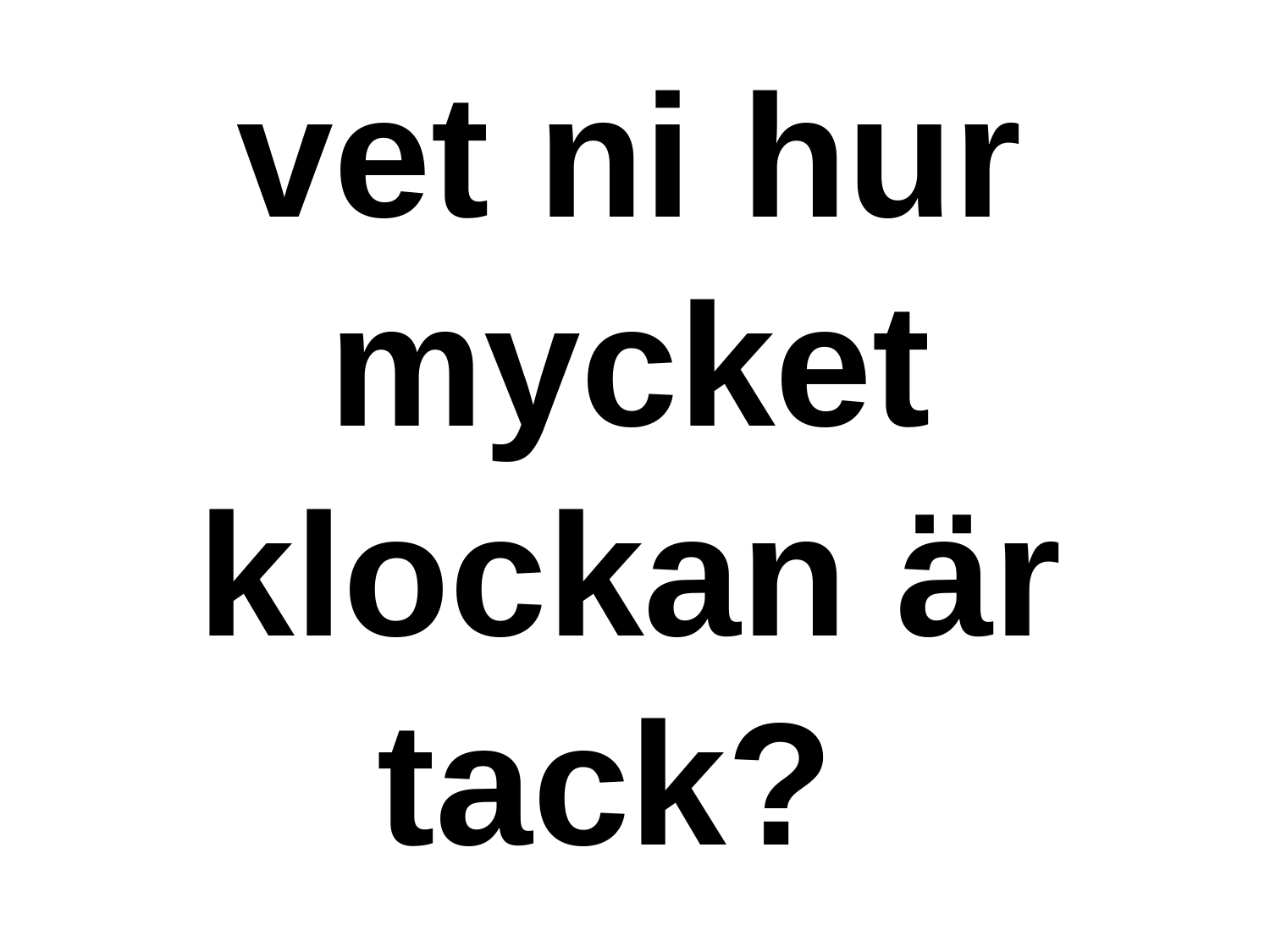

vet ni hur mycket klockan är tack?